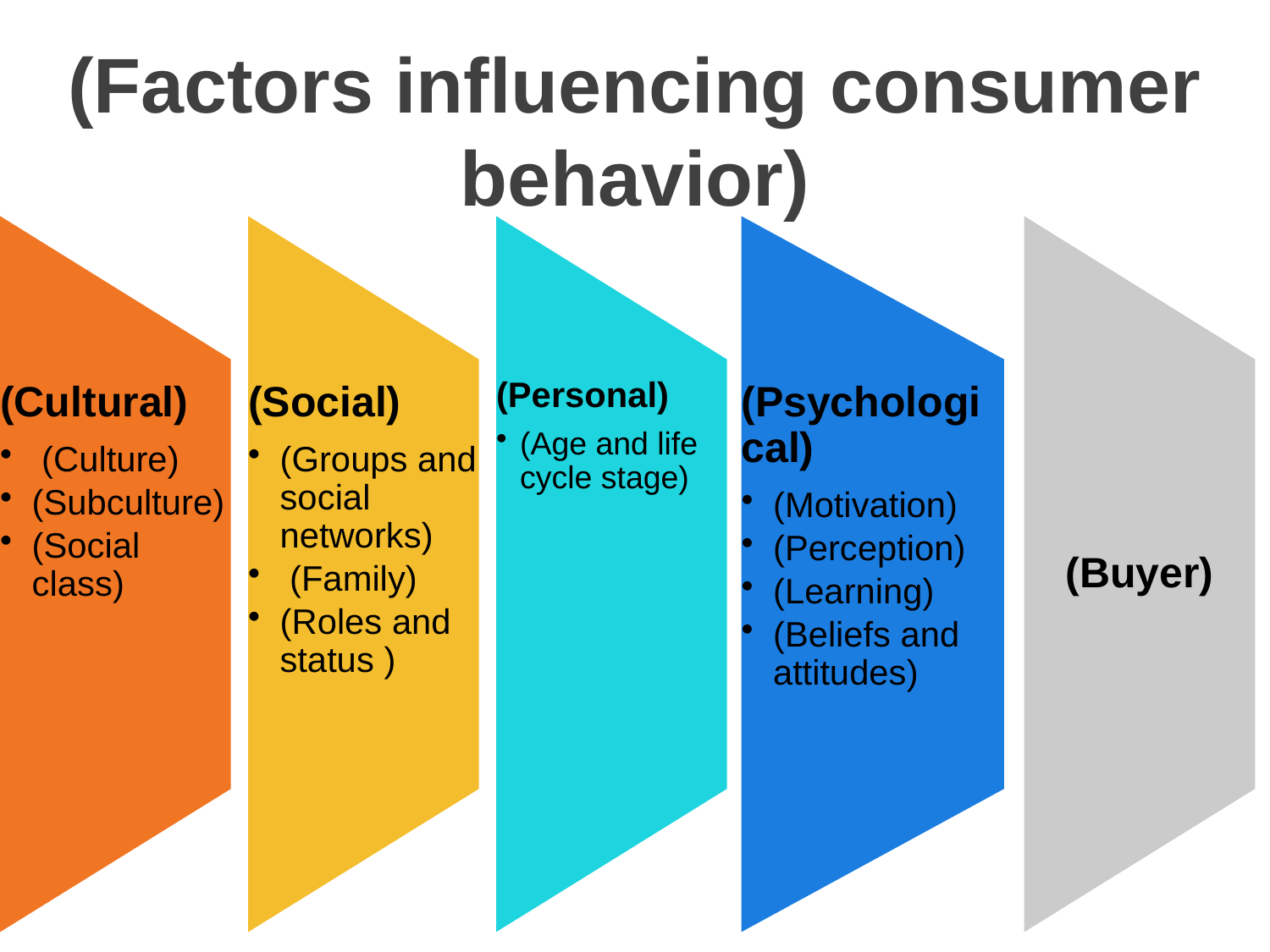

# (Factors influencing consumer behavior)
(Cultural)
 (Culture)
(Subculture)
(Social class)

(Social)
(Groups and social networks)
 (Family)
(Roles and status )
(Personal)
(Age and life cycle stage)
(Psychological)
(Motivation)
(Perception)
(Learning)
(Beliefs and attitudes)
(Buyer)